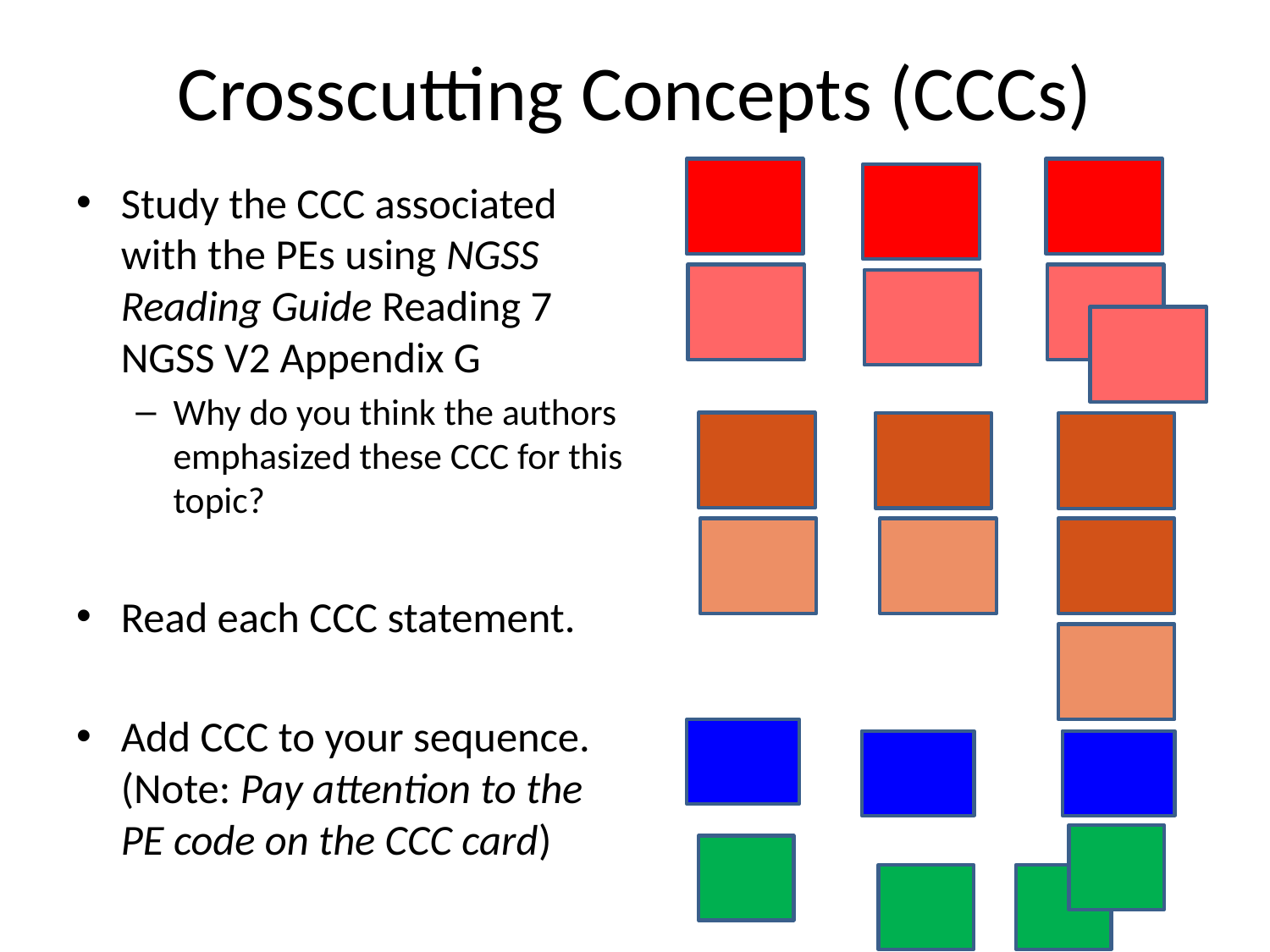

# Crosscutting Concepts (CCCs)

Study the CCC associated with the PEs using NGSS Reading Guide Reading 7 NGSS V2 Appendix G
Why do you think the authors emphasized these CCC for this topic?

Read each CCC statement.

Add CCC to your sequence. (Note: Pay attention to the PE code on the CCC card)

39